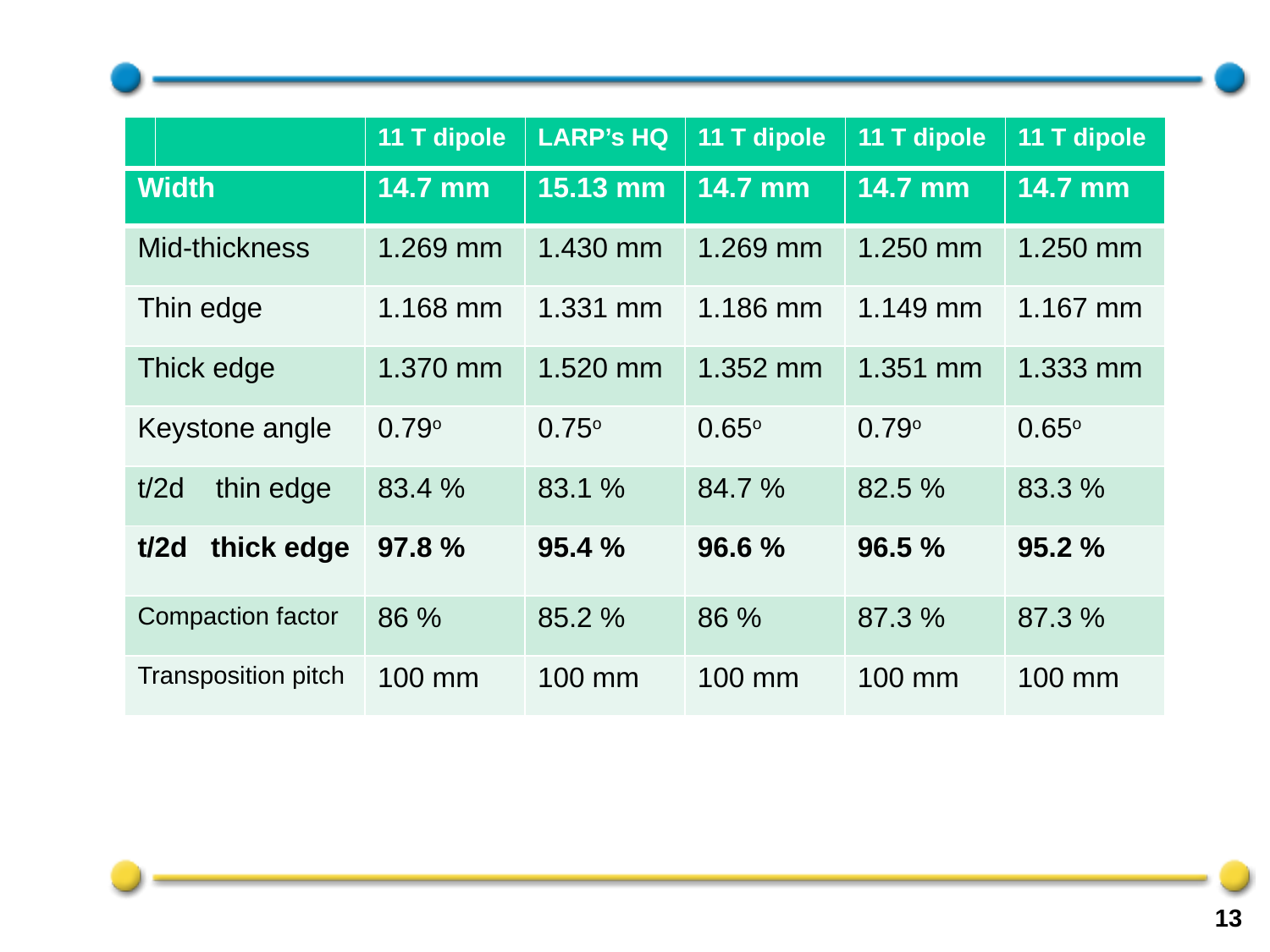

|  |  | 11 T dipole | LARP’s HQ | 11 T dipole | 11 T dipole | 11 T dipole |
| --- | --- | --- | --- | --- | --- | --- |
| Width | 14.7 mm | 15.13 mm | 14.7 mm | 14.7 mm | 14.7 mm |
| --- | --- | --- | --- | --- | --- |
| Mid-thickness | 1.269 mm | 1.430 mm | 1.269 mm | 1.250 mm | 1.250 mm |
| Thin edge | 1.168 mm | 1.331 mm | 1.186 mm | 1.149 mm | 1.167 mm |
| Thick edge | 1.370 mm | 1.520 mm | 1.352 mm | 1.351 mm | 1.333 mm |
| Keystone angle | 0.79o | 0.75o | 0.65o | 0.79o | 0.65o |
| t/2d thin edge | 83.4 % | 83.1 % | 84.7 % | 82.5 % | 83.3 % |
| t/2d thick edge | 97.8 % | 95.4 % | 96.6 % | 96.5 % | 95.2 % |
| Compaction factor | 86 % | 85.2 % | 86 % | 87.3 % | 87.3 % |
| Transposition pitch | 100 mm | 100 mm | 100 mm | 100 mm | 100 mm |

13